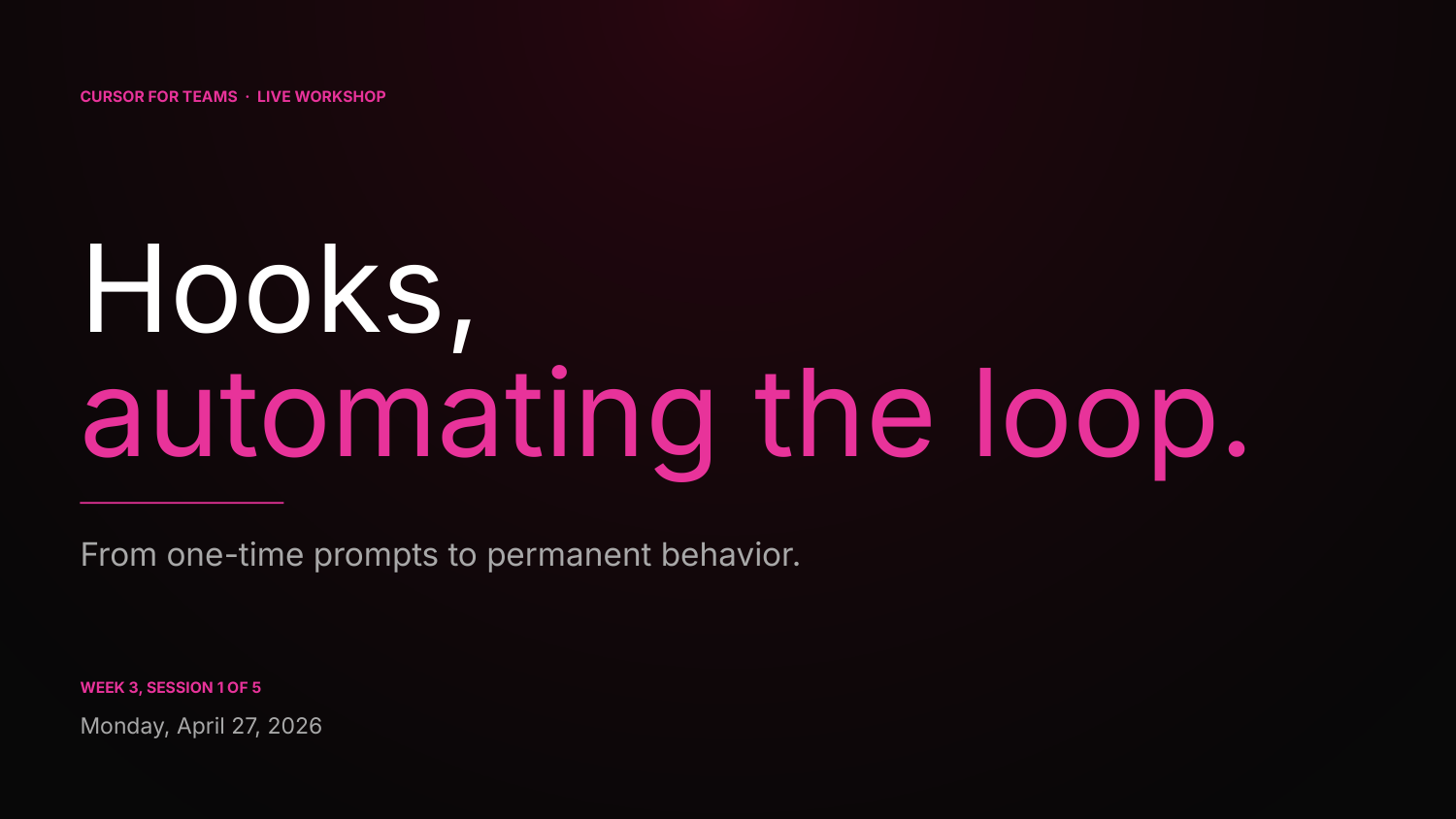

CURSOR FOR TEAMS  ·  LIVE WORKSHOP
Hooks,
automating the loop.

From one-time prompts to permanent behavior.
WEEK 3, SESSION 1 OF 5
Monday, April 27, 2026